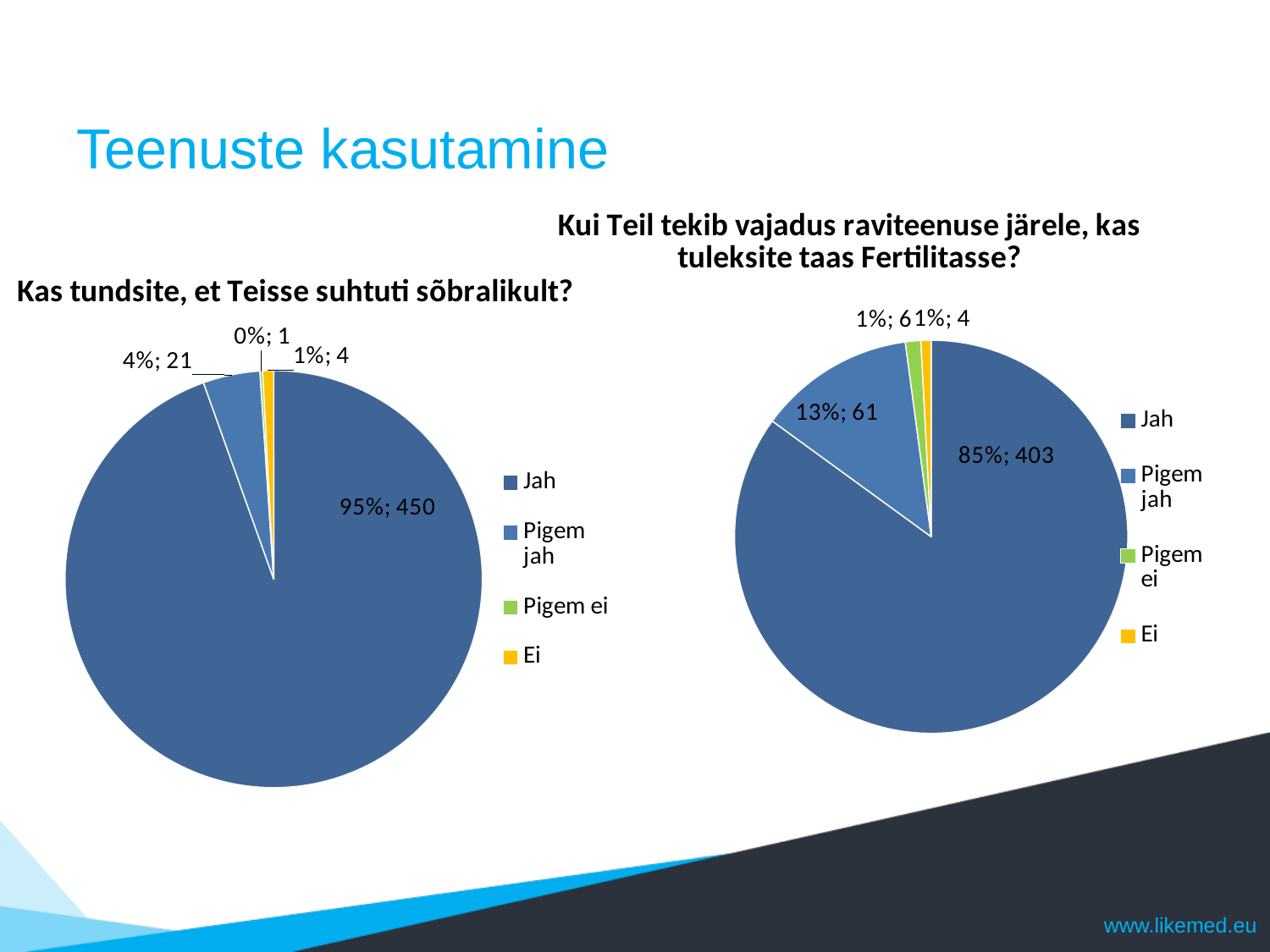

# Teenuste kasutamine

### Chart: Kui Teil tekib vajadus raviteenuse järele, kas tuleksite taas Fertilitasse?

| Category | Total |
|---|---|
| Jah | 403.0 |
| Pigem jah | 61.0 |
| Pigem ei | 6.0 |
| Ei | 4.0 |

### Chart: Kas tundsite, et Teisse suhtuti sõbralikult?

| Category | Total |
|---|---|
| Jah | 450.0 |
| Pigem jah | 21.0 |
| Pigem ei | 1.0 |
| Ei | 4.0 |
www.likemed.eu